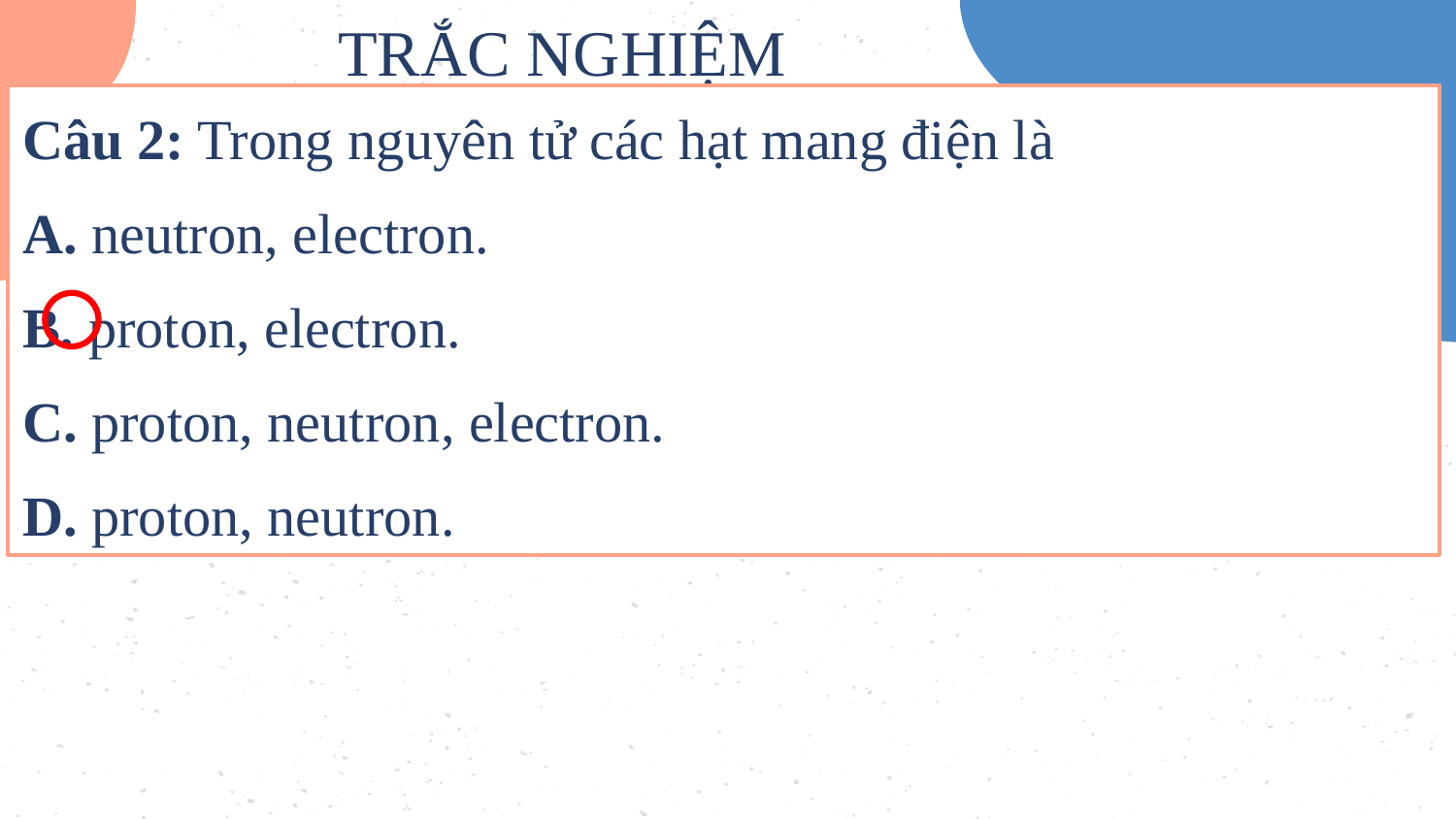

# TRẮC NGHIỆM
Câu 2: Trong nguyên tử các hạt mang điện là
A. neutron, electron.
B. proton, electron.
C. proton, neutron, electron.
D. proton, neutron.